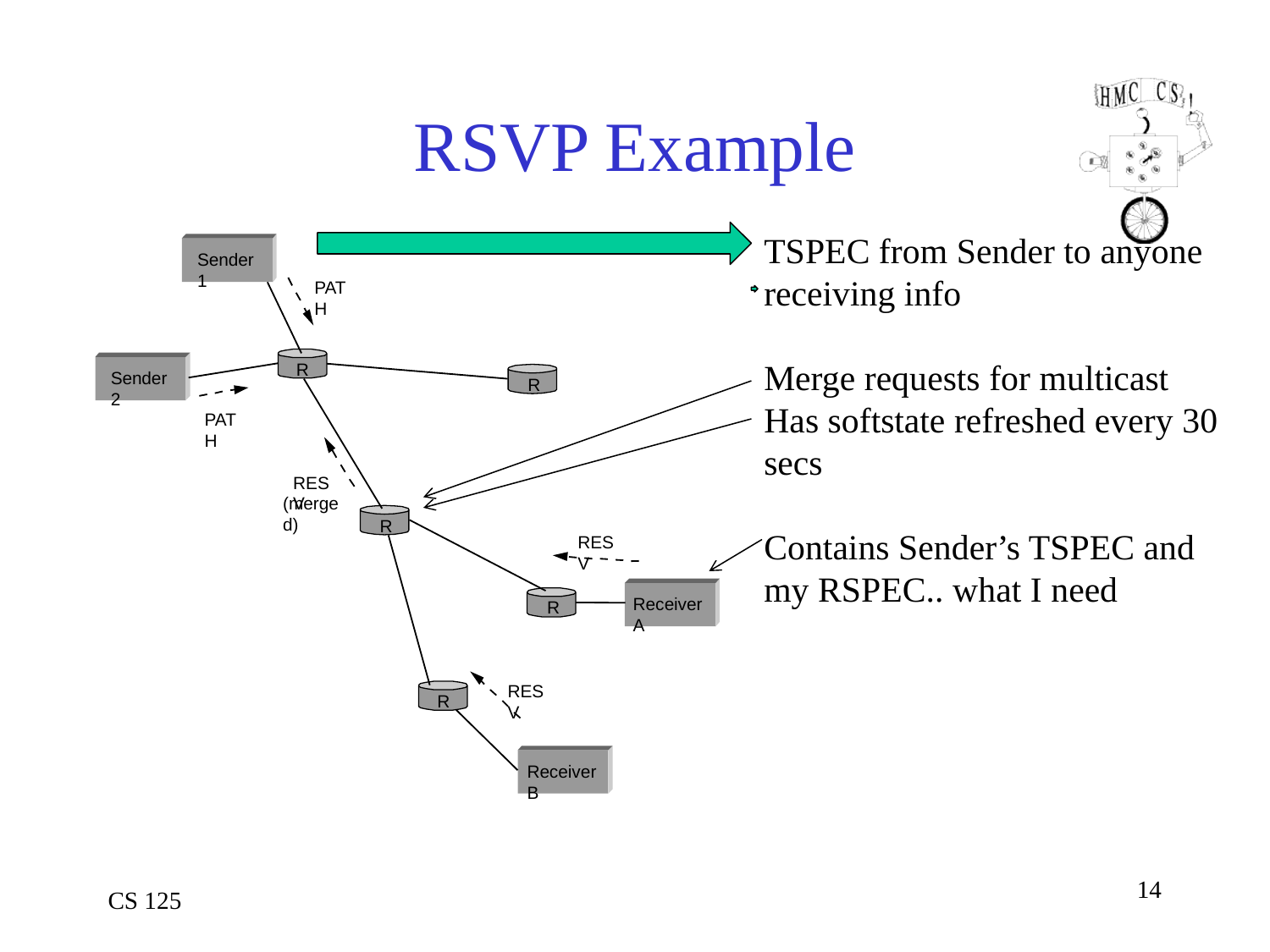

# RSVP Example

TSPEC from Sender to anyone
receiving info

Merge requests for multicast
Has softstate refreshed every 30
secs

Contains Sender’s TSPEC and
my RSPEC.. what I need

Sender 1
PATH

R

Sender 2

R

PATH

RESV

(merged)

R

RESV

Receiver A
R

RESV

R

Receiver B

14
CS 125